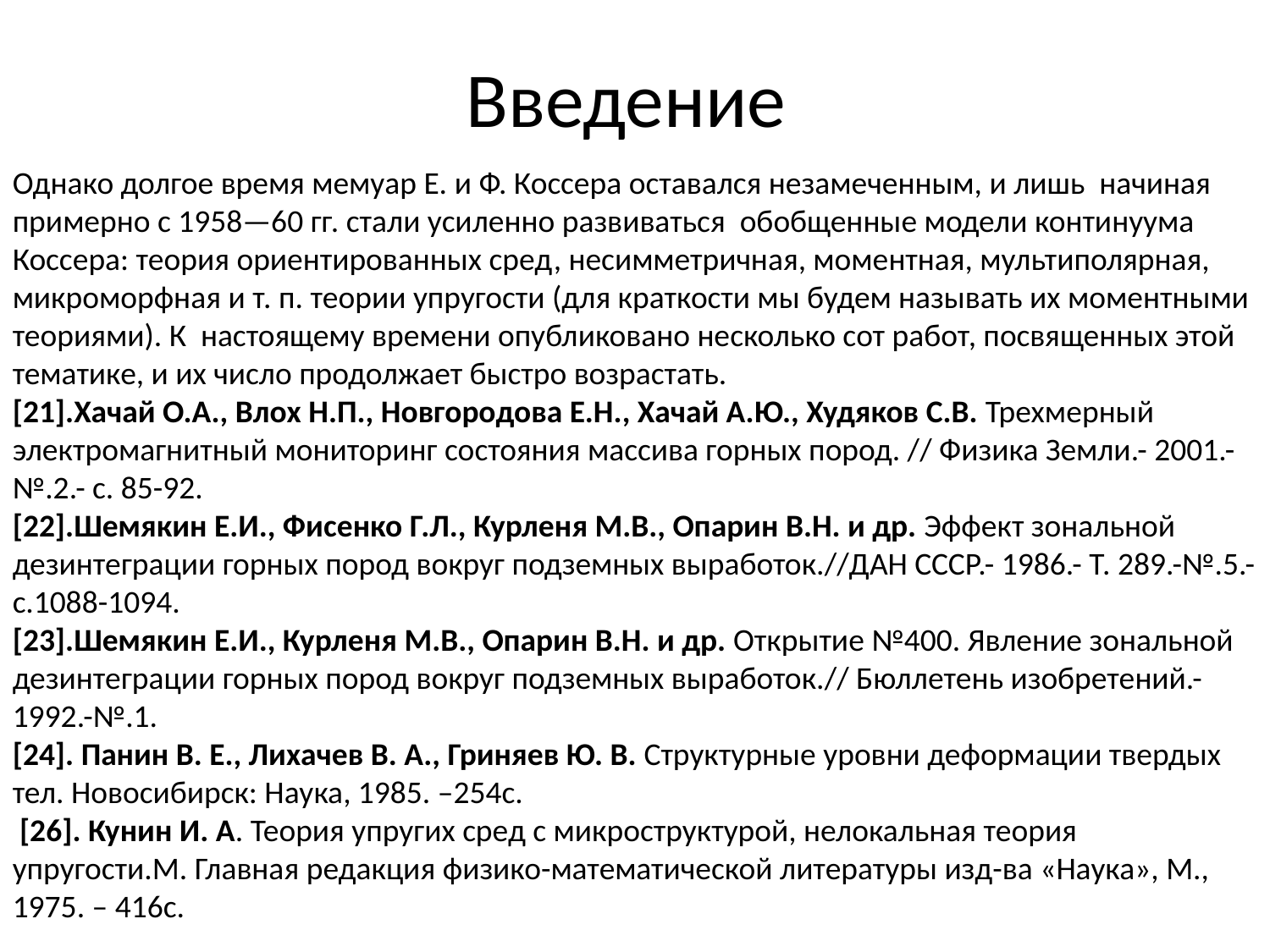

# Введение
Однако долгое время мемуар Е. и Ф. Коссера оставался незамеченным, и лишь  начиная примерно с 1958—60 гг. стали усиленно развиваться  обобщенные модели континуума Коссера: теория ориентированных сред, несимметричная, моментная, мультиполярная, микроморфная и т. п. теории упругости (для краткости мы будем называть их моментными теориями). К  настоящему времени опубликовано несколько сот работ, посвященных этой тематике, и их число продолжает быстро возрастать.
[21].Хачай О.А., Влох Н.П., Новгородова Е.Н., Хачай А.Ю., Худяков С.В. Трехмерный электромагнитный мониторинг состояния массива горных пород. // Физика Земли.- 2001.-№.2.- с. 85-92.
[22].Шемякин Е.И., Фисенко Г.Л., Курленя М.В., Опарин В.Н. и др. Эффект зональной дезинтеграции горных пород вокруг подземных выработок.//ДАН СССР.- 1986.- Т. 289.-№.5.- c.1088-1094.
[23].Шемякин Е.И., Курленя М.В., Опарин В.Н. и др. Открытие №400. Явление зональной дезинтеграции горных пород вокруг подземных выработок.// Бюллетень изобретений.-1992.-№.1.
[24]. Панин В. Е., Лихачев В. А., Гриняев Ю. В. Структурные уровни деформации твердых тел. Новосибирск: Наука, 1985. –254с.
 [26]. Кунин И. А. Теория упругих сред с микроструктурой, нелокальная теория упругости.М. Главная редакция физико-математической литературы изд-ва «Наука», М., 1975. – 416с.